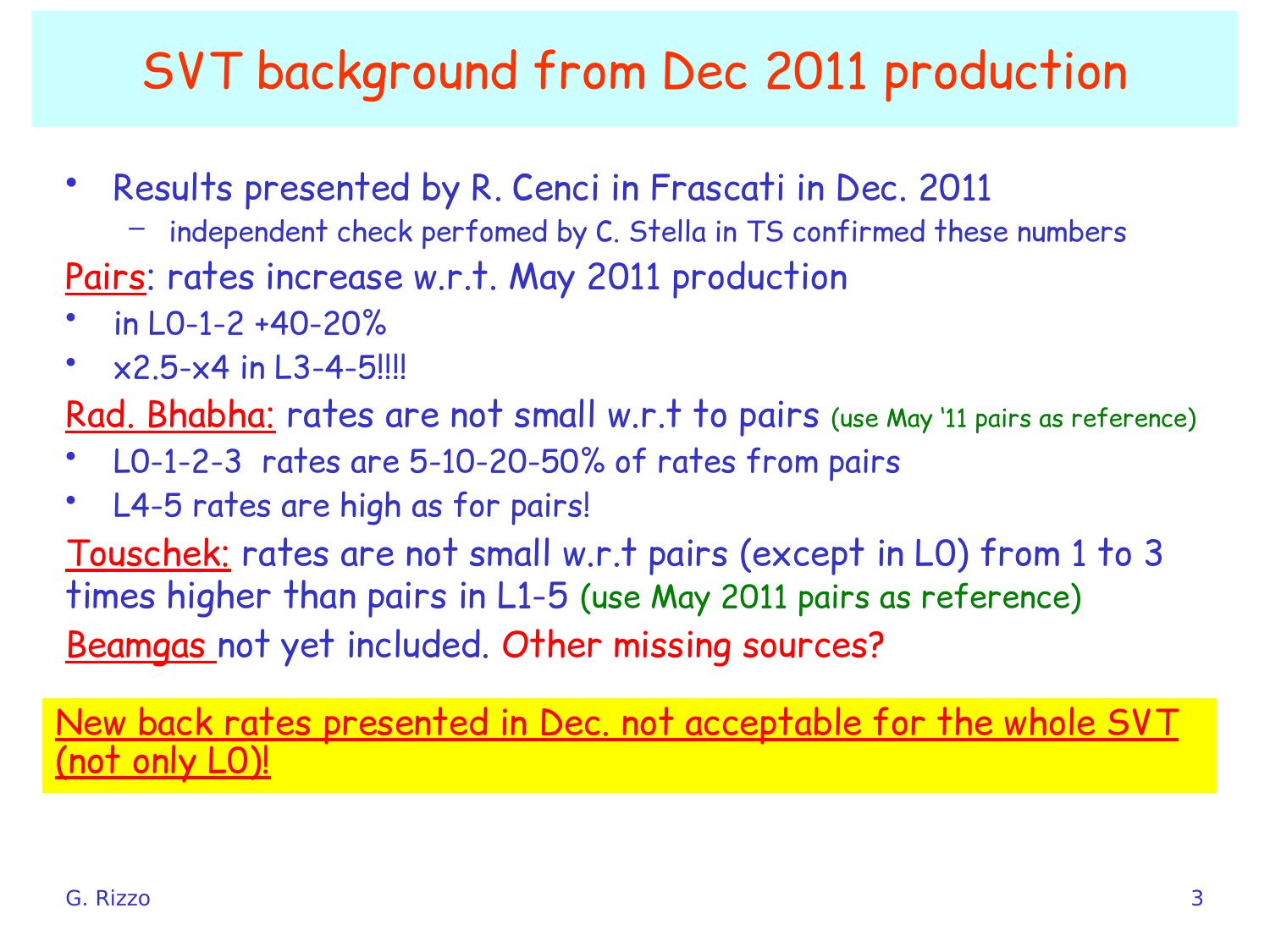

# SVT background from Dec 2011 production
Results presented by R. Cenci in Frascati in Dec. 2011
independent check perfomed by C. Stella in TS confirmed these numbers
Pairs: rates increase w.r.t. May 2011 production
in L0-1-2 +40-20%
x2.5-x4 in L3-4-5!!!!
Rad. Bhabha: rates are not small w.r.t to pairs (use May ‘11 pairs as reference)
L0-1-2-3  rates are 5-10-20-50% of rates from pairs
L4-5 rates are high as for pairs!
Touschek: rates are not small w.r.t pairs (except in L0) from 1 to 3 times higher than pairs in L1-5 (use May 2011 pairs as reference)
Beamgas not yet included. Other missing sources?

New back rates presented in Dec. not acceptable for the whole SVT (not only L0)!

G. Rizzo
3